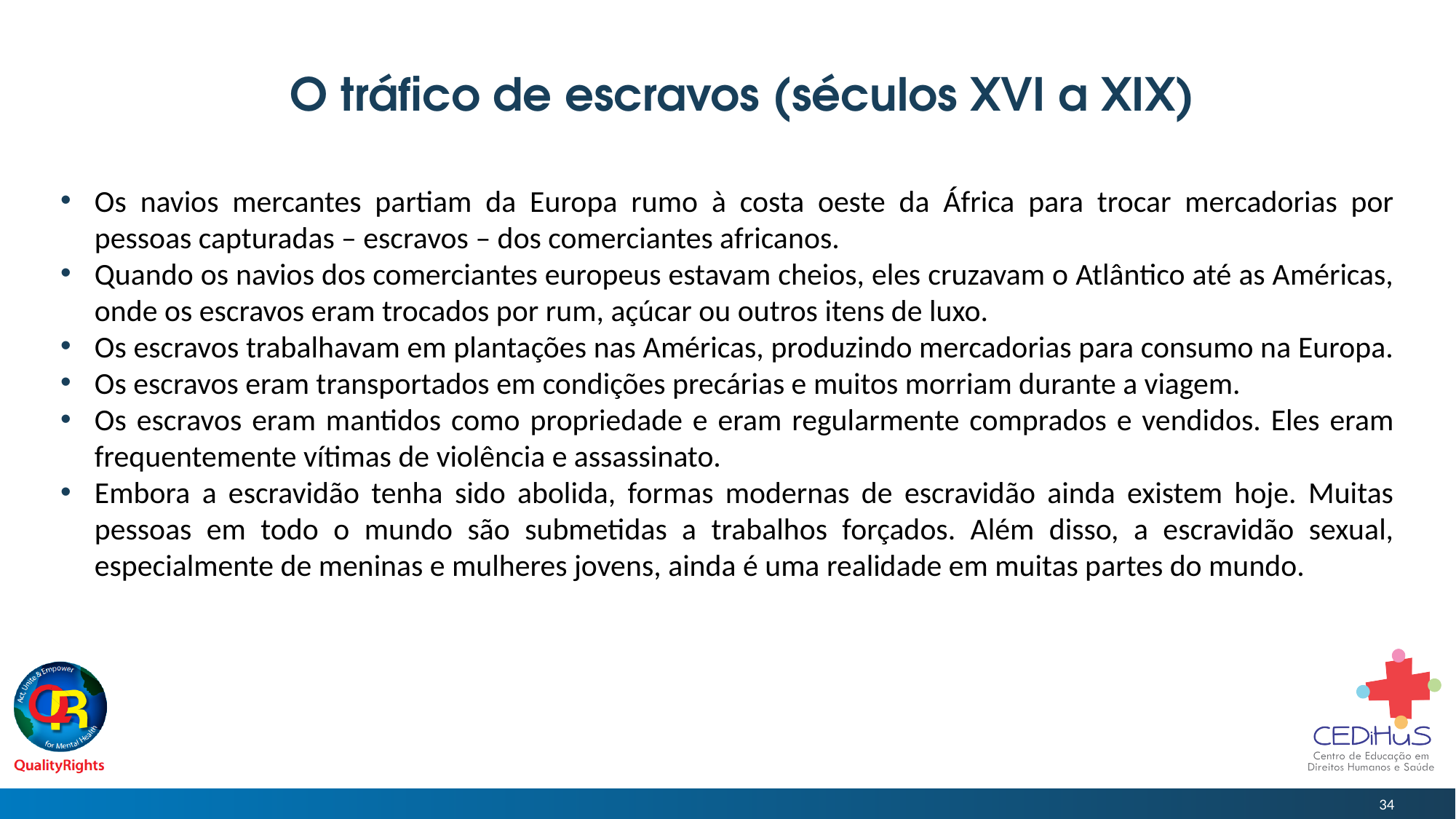

# O tráfico de escravos (séculos XVI a XIX)
Os navios mercantes partiam da Europa rumo à costa oeste da África para trocar mercadorias por pessoas capturadas – escravos – dos comerciantes africanos.
Quando os navios dos comerciantes europeus estavam cheios, eles cruzavam o Atlântico até as Américas, onde os escravos eram trocados por rum, açúcar ou outros itens de luxo.
Os escravos trabalhavam em plantações nas Américas, produzindo mercadorias para consumo na Europa.
Os escravos eram transportados em condições precárias e muitos morriam durante a viagem.
Os escravos eram mantidos como propriedade e eram regularmente comprados e vendidos. Eles eram frequentemente vítimas de violência e assassinato.
Embora a escravidão tenha sido abolida, formas modernas de escravidão ainda existem hoje. Muitas pessoas em todo o mundo são submetidas a trabalhos forçados. Além disso, a escravidão sexual, especialmente de meninas e mulheres jovens, ainda é uma realidade em muitas partes do mundo.
34